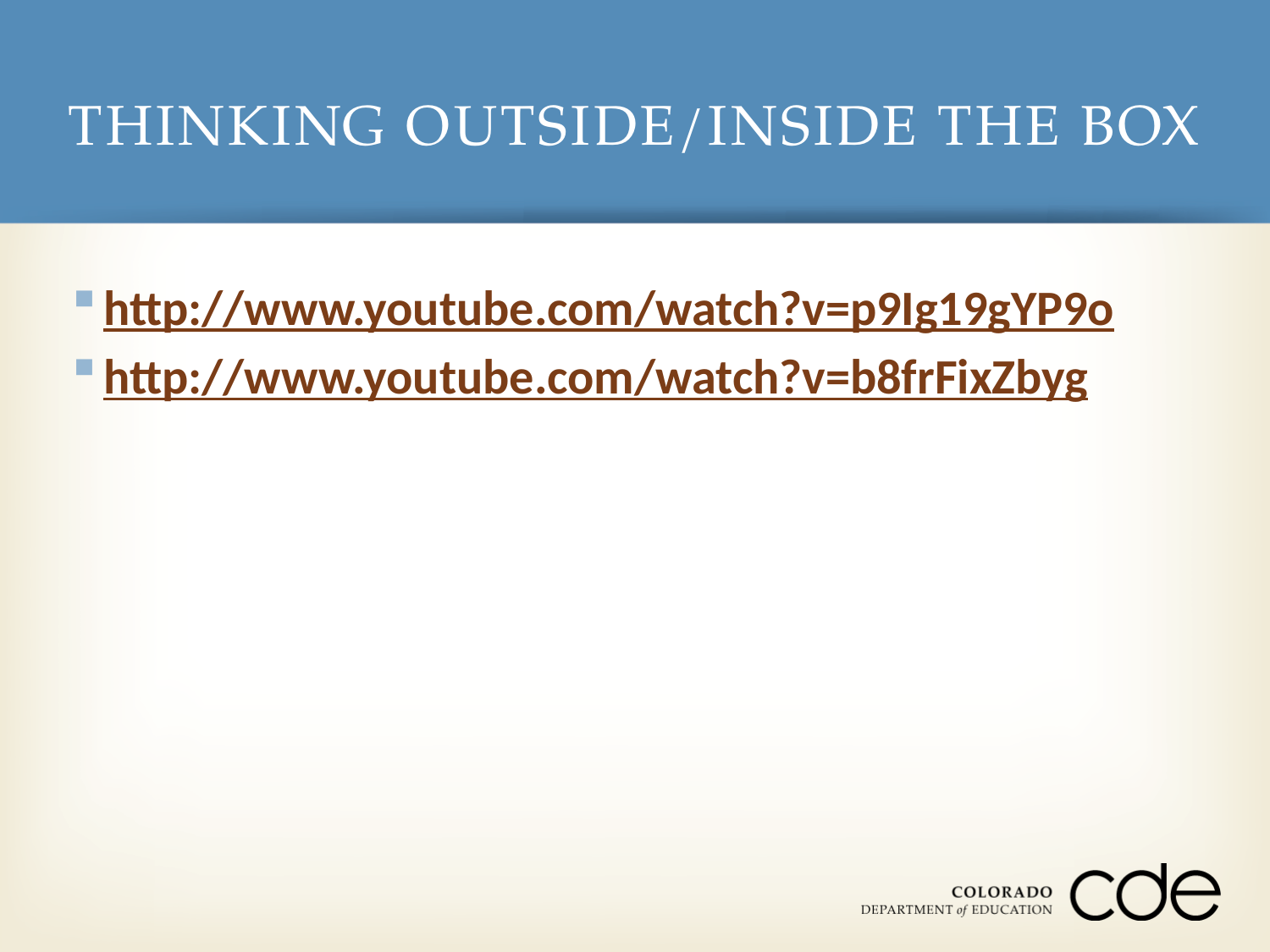

# THINKING OUTSIDE/INSIDE THE BOX
http://www.youtube.com/watch?v=p9Ig19gYP9o
http://www.youtube.com/watch?v=b8frFixZbyg